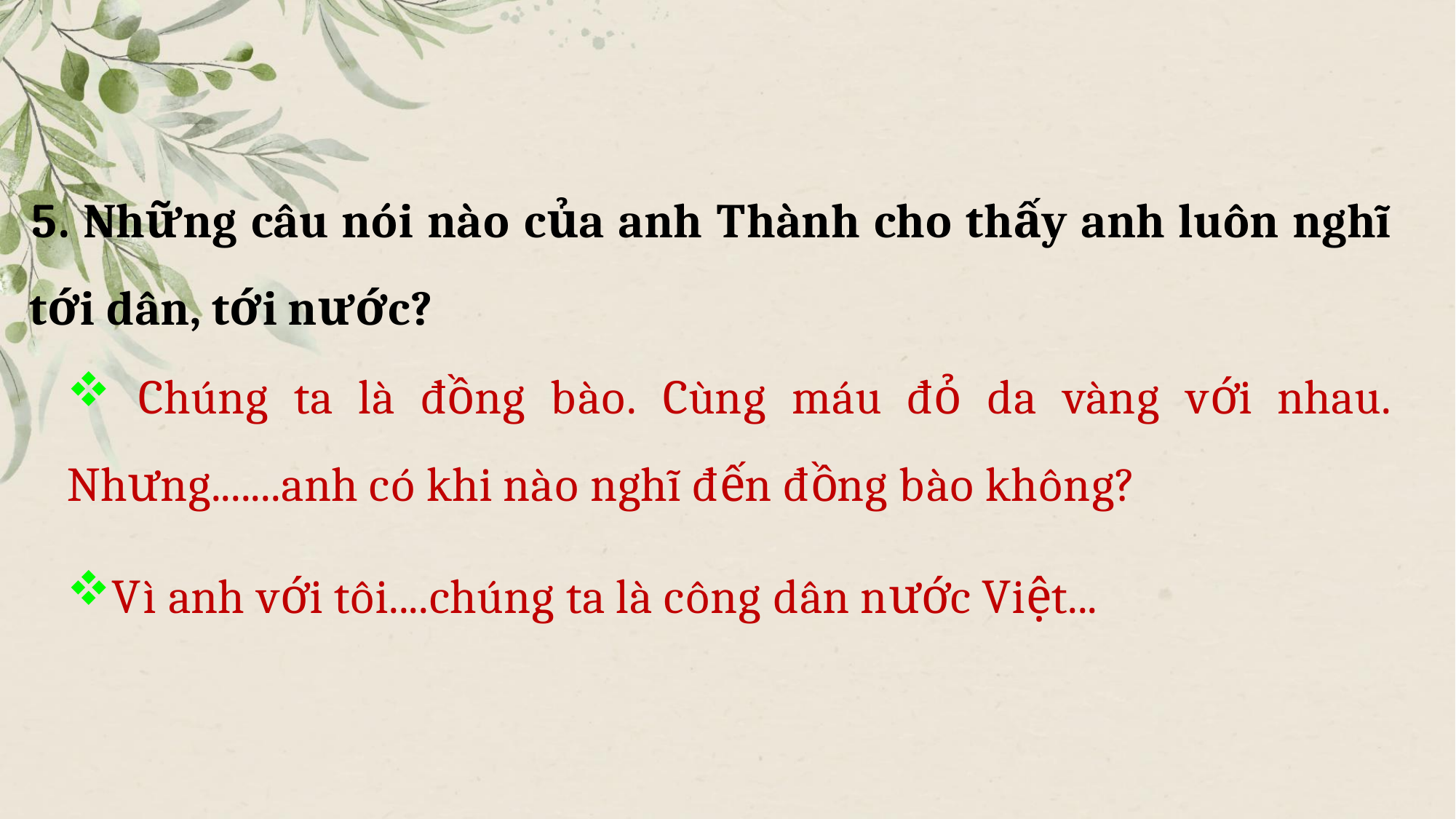

5. Những câu nói nào của anh Thành cho thấy anh luôn nghĩ tới dân, tới nước?
 Chúng ta là đồng bào. Cùng máu đỏ da vàng với nhau. Nhưng.......anh có khi nào nghĩ đến đồng bào không?
Vì anh với tôi....chúng ta là công dân nước Việt...